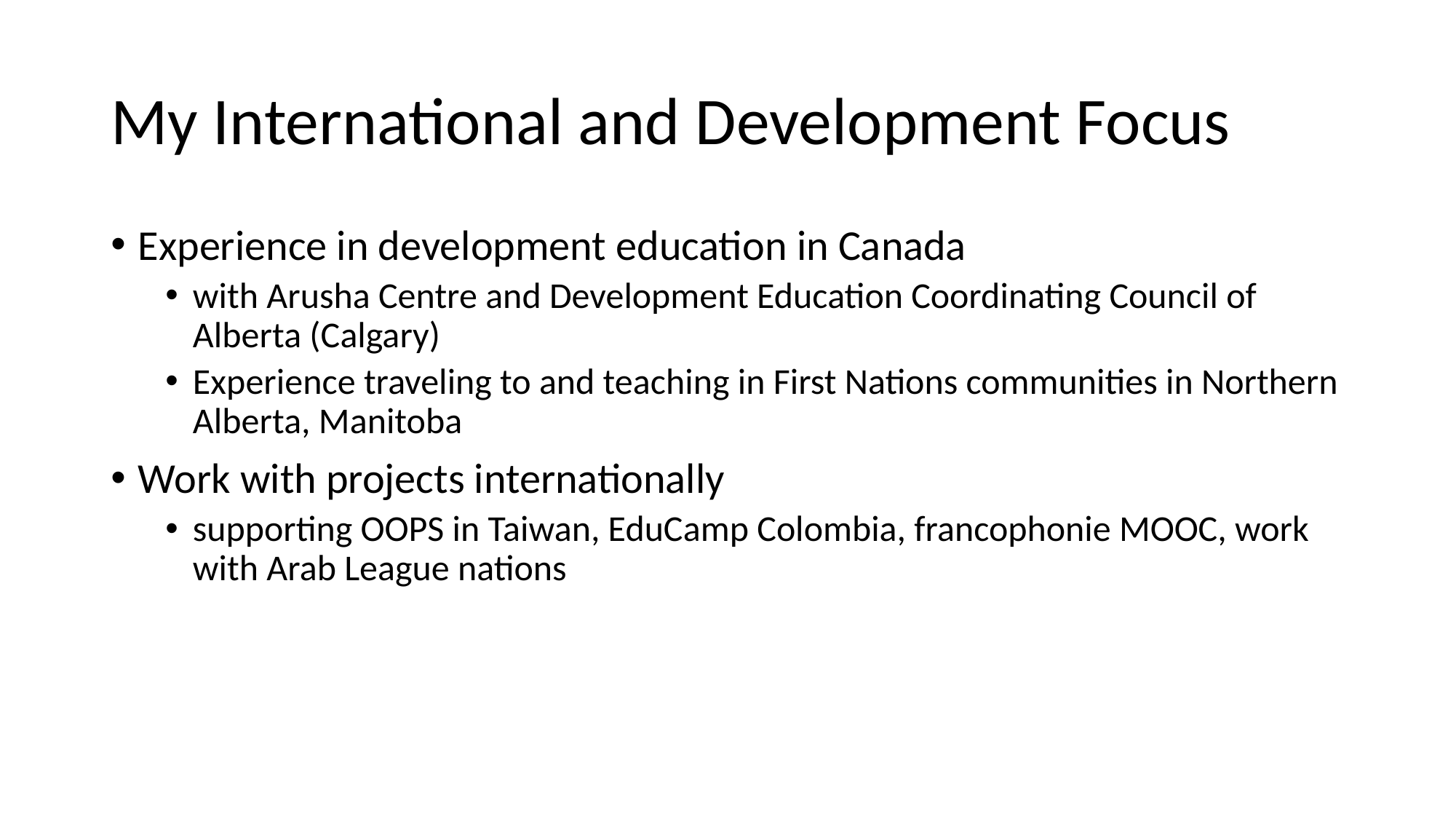

# My International and Development Focus
Experience in development education in Canada
with Arusha Centre and Development Education Coordinating Council of Alberta (Calgary)
Experience traveling to and teaching in First Nations communities in Northern Alberta, Manitoba
Work with projects internationally
supporting OOPS in Taiwan, EduCamp Colombia, francophonie MOOC, work with Arab League nations